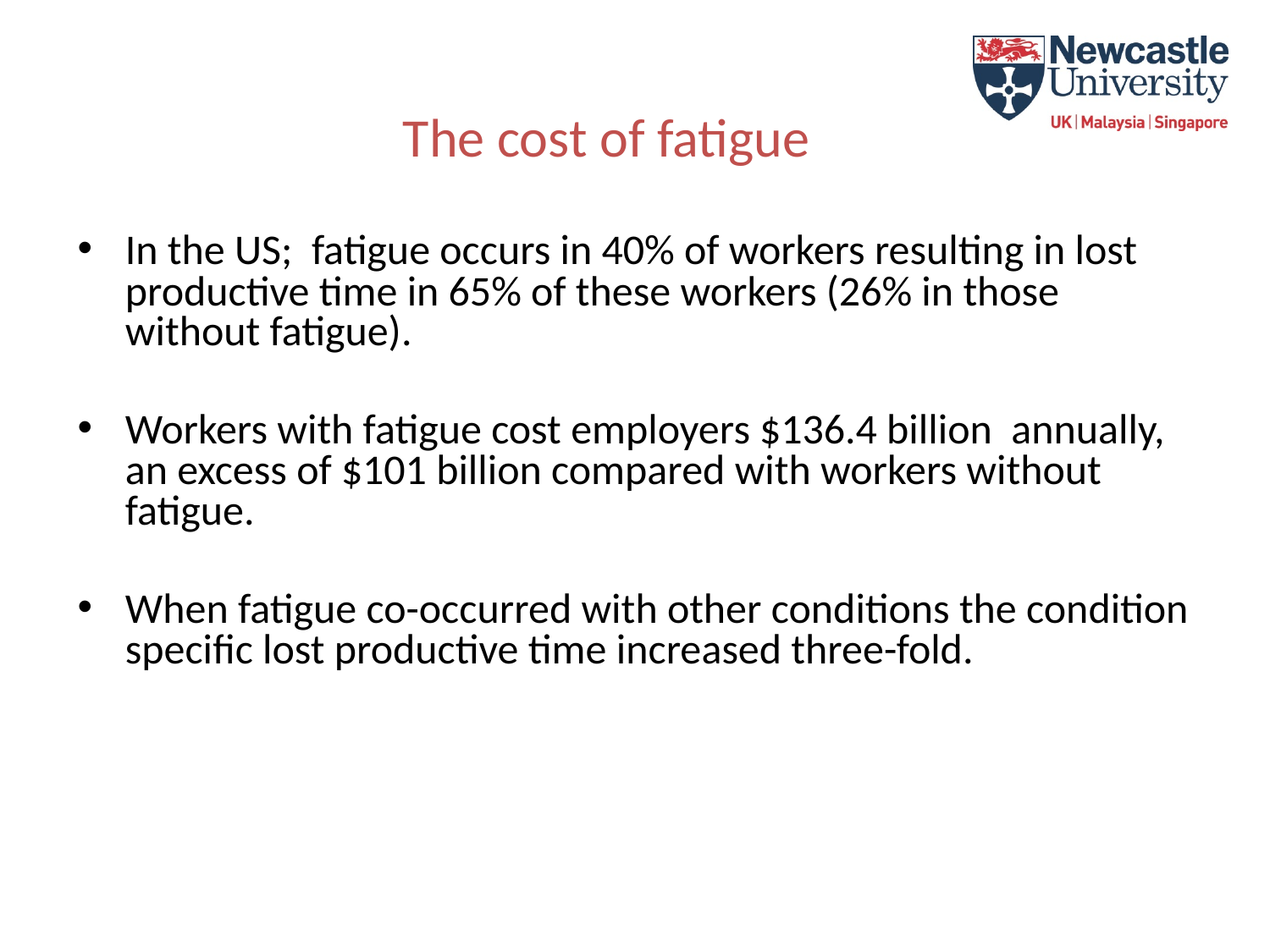

The cost of fatigue
In the US;  fatigue occurs in 40% of workers resulting in lost productive time in 65% of these workers (26% in those without fatigue).

Workers with fatigue cost employers $136.4 billion  annually, an excess of $101 billion compared with workers without fatigue.

When fatigue co-occurred with other conditions the condition specific lost productive time increased three-fold.